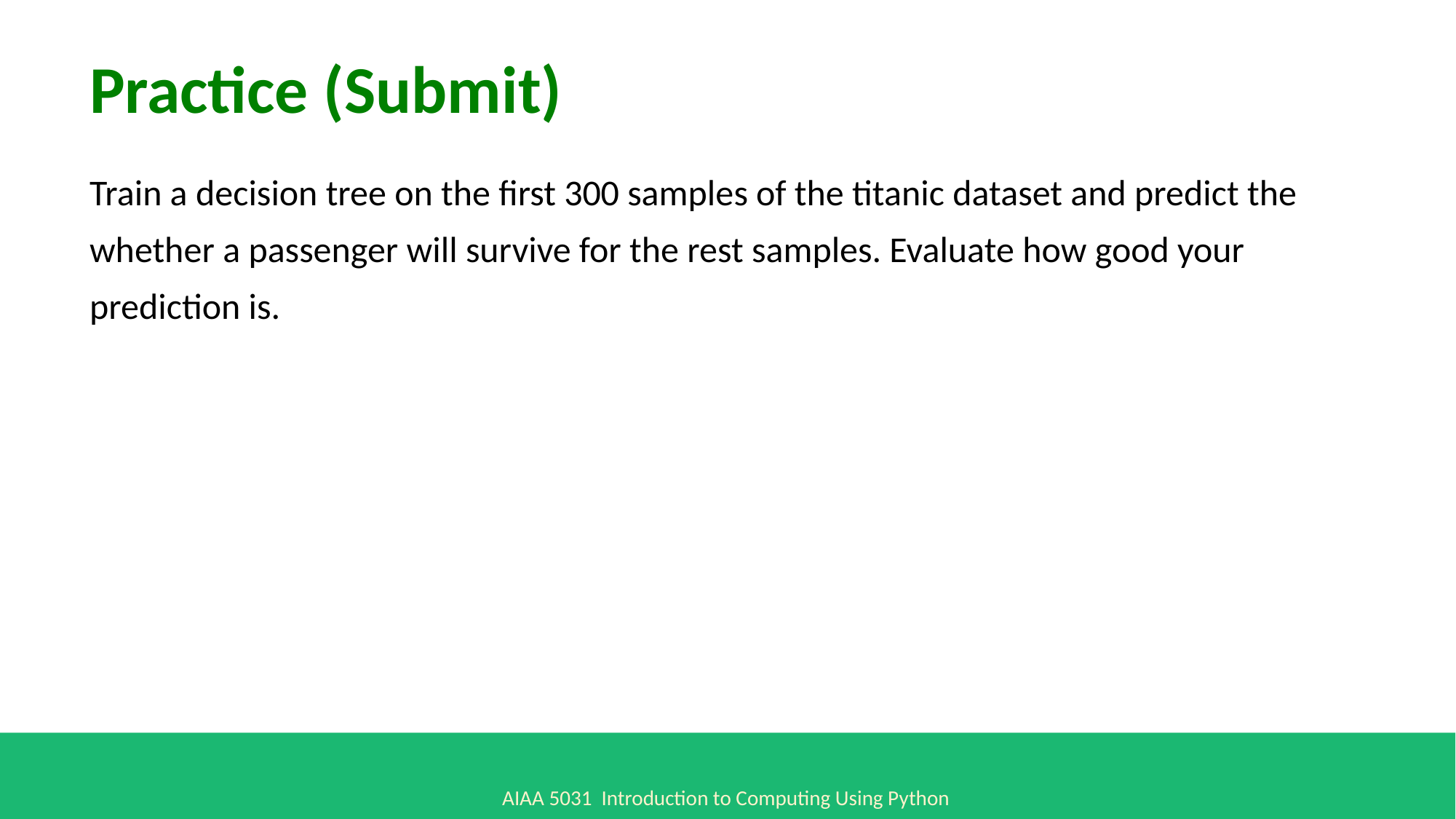

Practice (Submit)
Train a decision tree on the first 300 samples of the titanic dataset and predict the whether a passenger will survive for the rest samples. Evaluate how good your prediction is.
AIAA 5031  Introduction to Computing Using Python